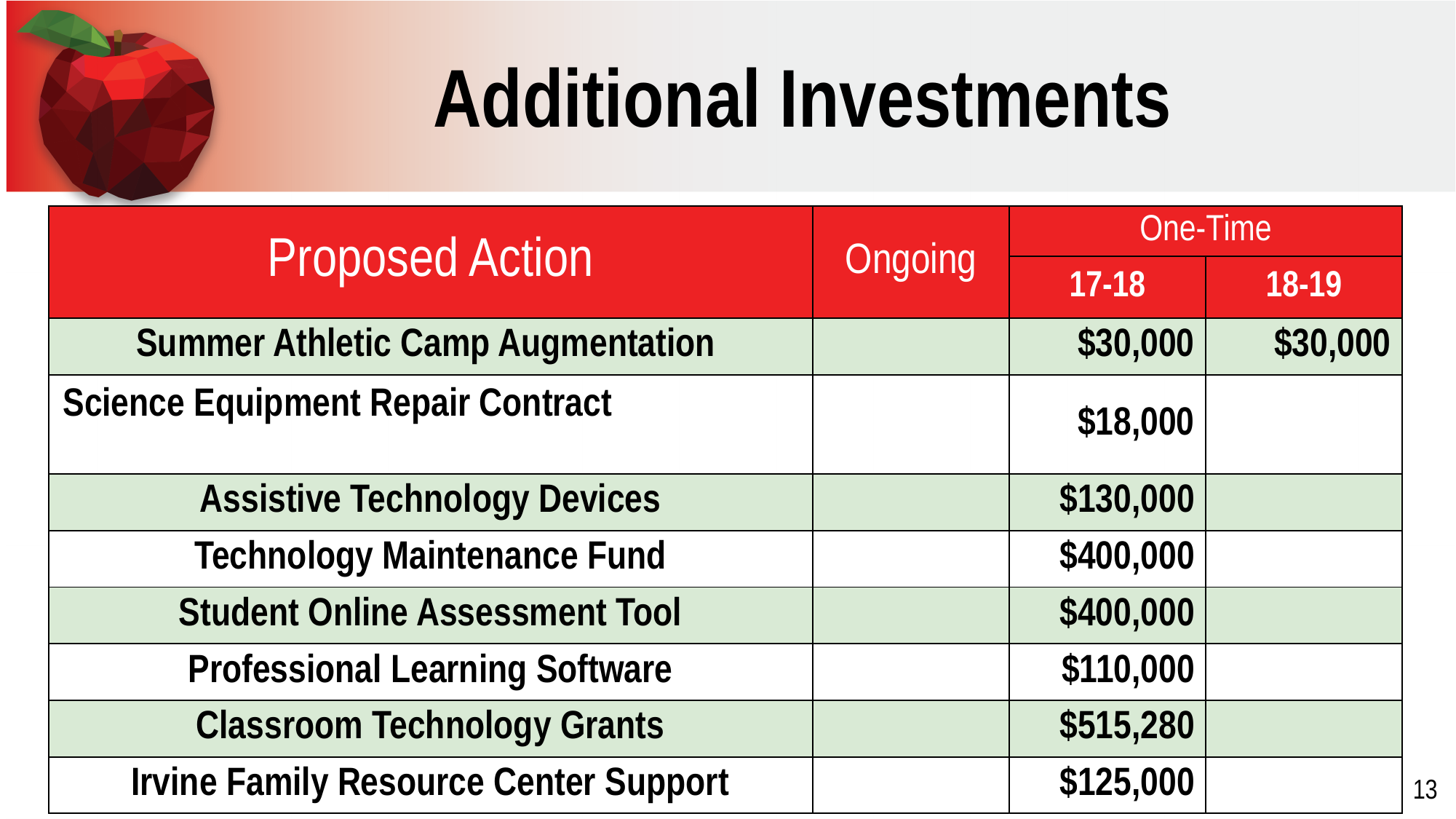

# Additional Investments
| Proposed Action | Ongoing | One-Time |  |
| --- | --- | --- | --- |
|  |  | 17-18 | 18-19 |
| Summer Athletic Camp Augmentation |  | $30,000 | $30,000 |
| Science Equipment Repair Contract |  | $18,000 |  |
| Assistive Technology Devices |  | $130,000 |  |
| Technology Maintenance Fund |  | $400,000 |  |
| Student Online Assessment Tool |  | $400,000 |  |
| Professional Learning Software |  | $110,000 |  |
| Classroom Technology Grants |  | $515,280 |  |
| Irvine Family Resource Center Support |  | $125,000 |  |
13